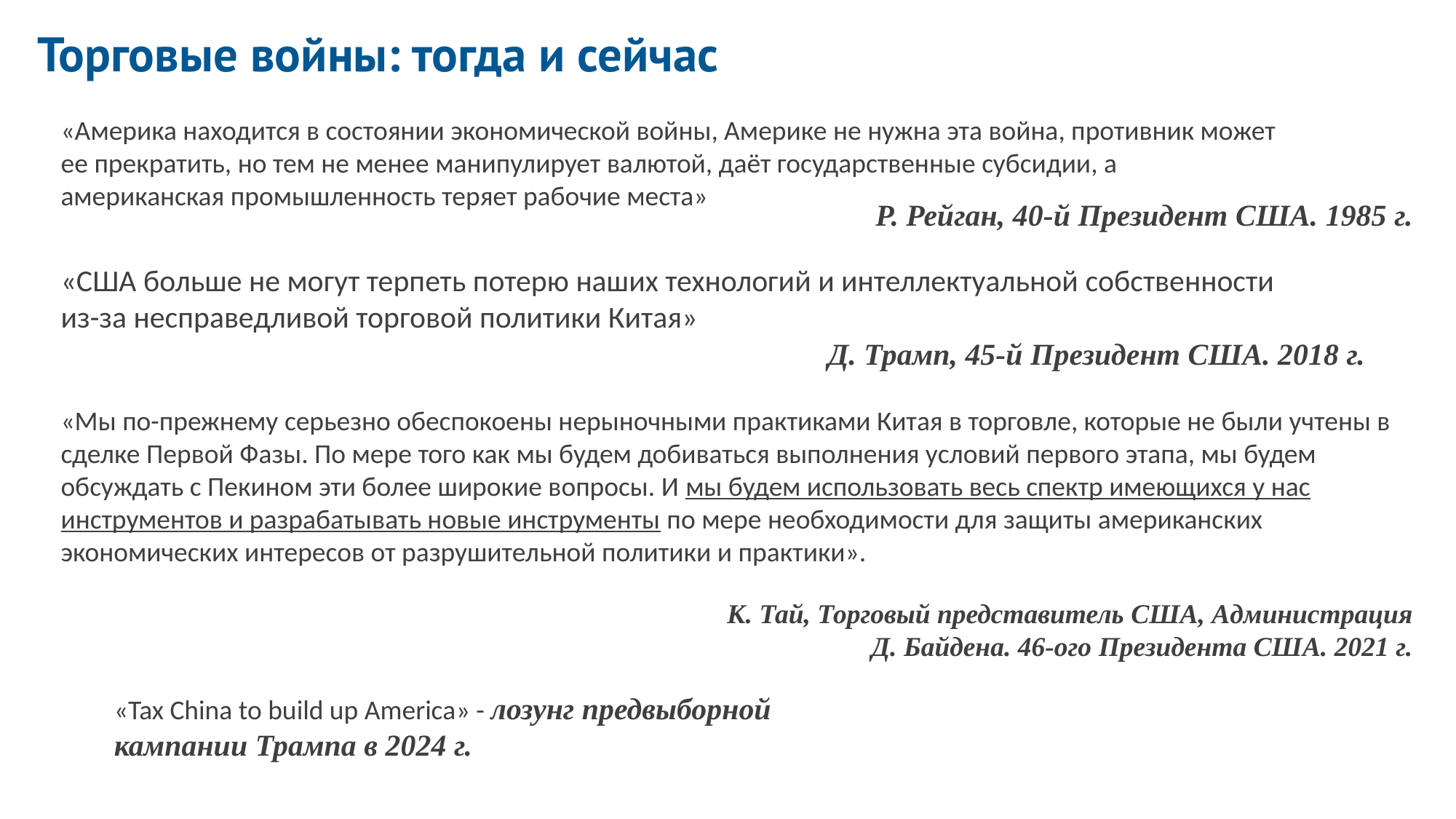

Торговые войны: тогда и сейчас
«Америка находится в состоянии экономической войны, Америке не нужна эта война, противник может ее прекратить, но тем не менее манипулирует валютой, даёт государственные субсидии, а американская промышленность теряет рабочие места»
Р. Рейган, 40-й Президент США. 1985 г.
«США больше не могут терпеть потерю наших технологий и интеллектуальной собственности из-за несправедливой торговой политики Китая»
Д. Трамп, 45-й Президент США. 2018 г.
«Мы по-прежнему серьезно обеспокоены нерыночными практиками Китая в торговле, которые не были учтены в сделке Первой Фазы. По мере того как мы будем добиваться выполнения условий первого этапа, мы будем обсуждать с Пекином эти более широкие вопросы. И мы будем использовать весь спектр имеющихся у нас инструментов и разрабатывать новые инструменты по мере необходимости для защиты американских экономических интересов от разрушительной политики и практики».
К. Тай, Торговый представитель США, Администрация Д. Байдена. 46-ого Президента США. 2021 г.
«Tax China to build up America» - лозунг предвыборной кампании Трампа в 2024 г.

2